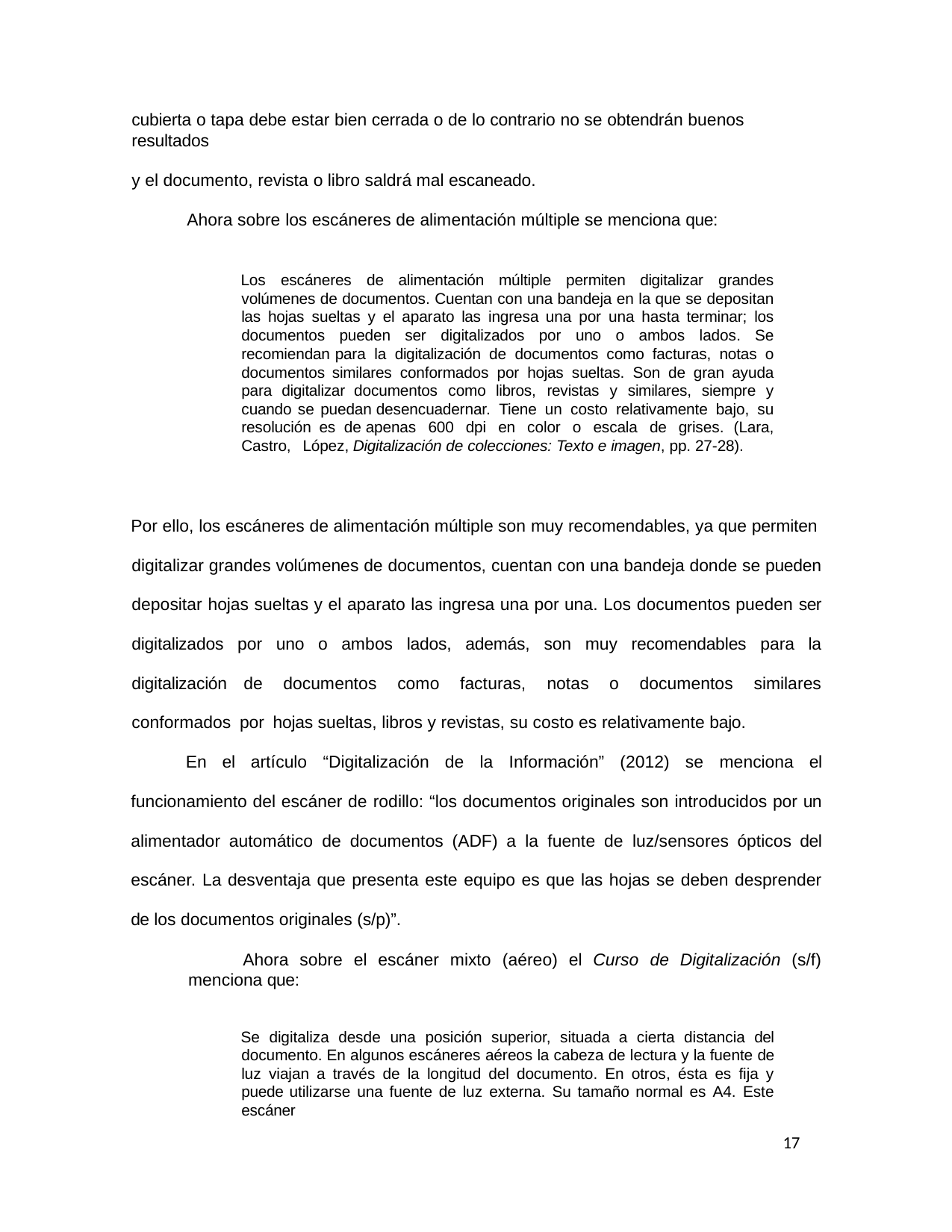

cubierta o tapa debe estar bien cerrada o de lo contrario no se obtendrán buenos resultados
y el documento, revista o libro saldrá mal escaneado.
Ahora sobre los escáneres de alimentación múltiple se menciona que:
Los escáneres de alimentación múltiple permiten digitalizar grandes volúmenes de documentos. Cuentan con una bandeja en la que se depositan las hojas sueltas y el aparato las ingresa una por una hasta terminar; los documentos pueden ser digitalizados por uno o ambos lados. Se recomiendan para la digitalización de documentos como facturas, notas o documentos similares conformados por hojas sueltas. Son de gran ayuda para digitalizar documentos como libros, revistas y similares, siempre y cuando se puedan desencuadernar. Tiene un costo relativamente bajo, su resolución es de apenas 600 dpi en color o escala de grises. (Lara, Castro, López, Digitalización de colecciones: Texto e imagen, pp. 27-28).
Por ello, los escáneres de alimentación múltiple son muy recomendables, ya que permiten
digitalizar grandes volúmenes de documentos, cuentan con una bandeja donde se pueden depositar hojas sueltas y el aparato las ingresa una por una. Los documentos pueden ser digitalizados por uno o ambos lados, además, son muy recomendables para la digitalización de documentos como facturas, notas o documentos similares conformados por hojas sueltas, libros y revistas, su costo es relativamente bajo.
En  el  artículo  “Digitalización  de  la  Información”  (2012)  se  menciona  el funcionamiento del escáner de rodillo: “los documentos originales son introducidos por un alimentador automático de documentos (ADF) a la fuente de luz/sensores ópticos del escáner. La desventaja que presenta este equipo es que las hojas se deben desprender de los documentos originales (s/p)”.
Ahora sobre el escáner mixto (aéreo) el Curso de Digitalización (s/f) menciona que:
Se digitaliza desde una posición superior, situada a cierta distancia del documento. En algunos escáneres aéreos la cabeza de lectura y la fuente de luz viajan a través de la longitud del documento. En otros, ésta es fija y puede utilizarse una fuente de luz externa. Su tamaño normal es A4. Este escáner
17